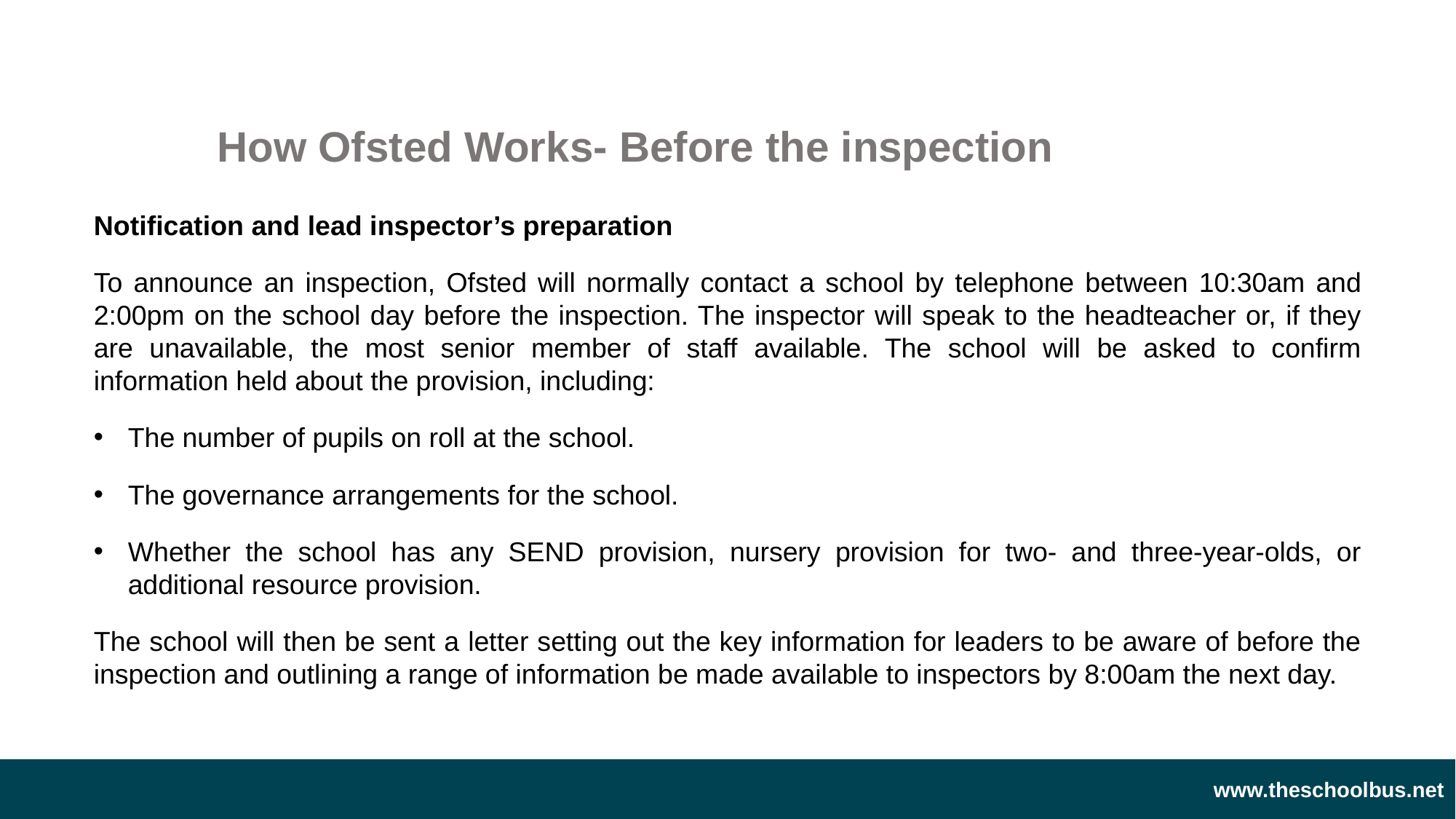

How Ofsted Works- Before the inspection
Notification and lead inspector’s preparation
To announce an inspection, Ofsted will normally contact a school by telephone between 10:30am and 2:00pm on the school day before the inspection. The inspector will speak to the headteacher or, if they are unavailable, the most senior member of staff available. The school will be asked to confirm information held about the provision, including:
The number of pupils on roll at the school.
The governance arrangements for the school.
Whether the school has any SEND provision, nursery provision for two- and three-year-olds, or additional resource provision.
The school will then be sent a letter setting out the key information for leaders to be aware of before the inspection and outlining a range of information be made available to inspectors by 8:00am the next day.